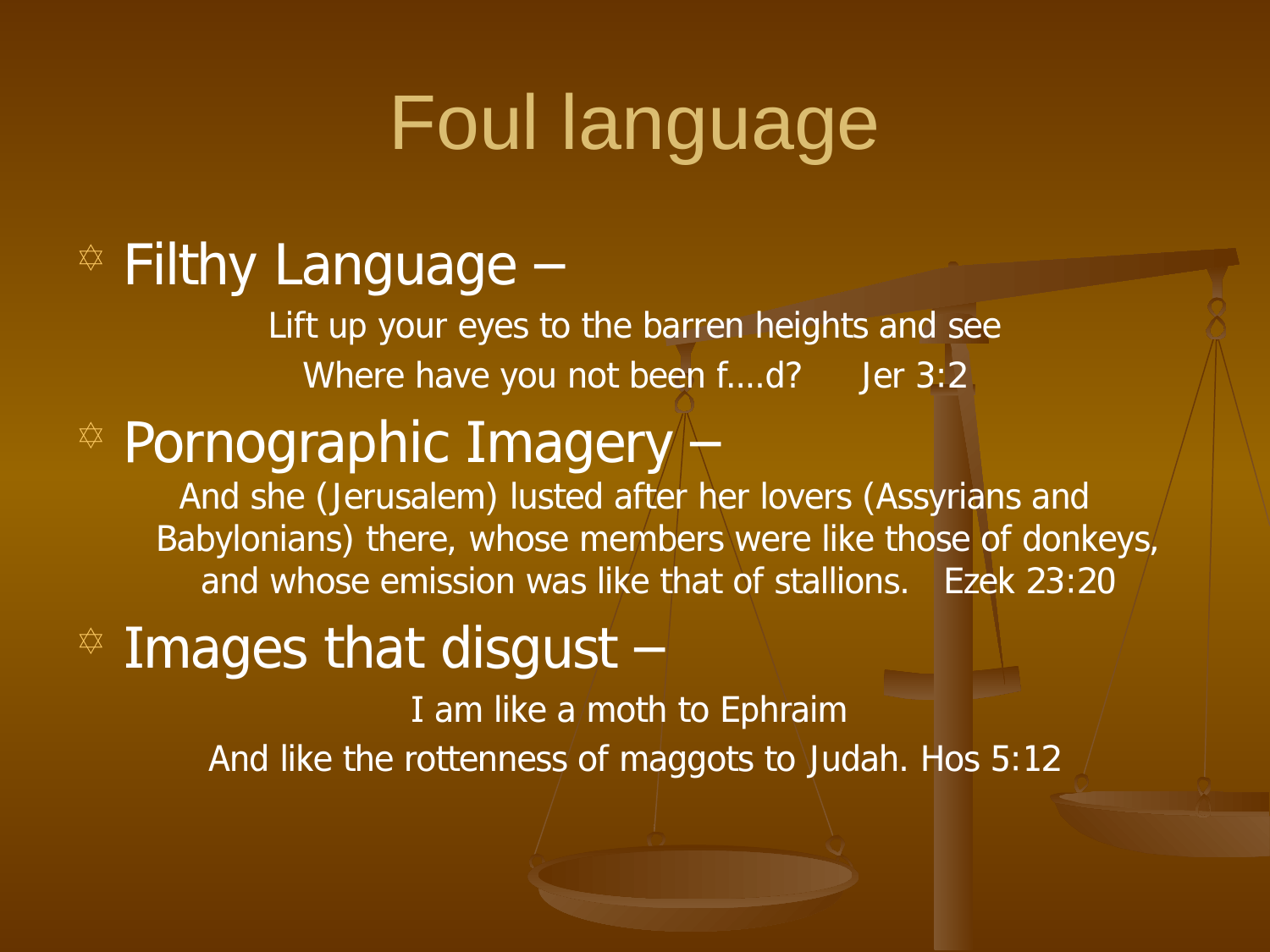

Foul language
Filthy Language –
Lift up your eyes to the barren heights and see
Where have you not been f….d?	Jer 3:2
Pornographic Imagery –
And she (Jerusalem) lusted after her lovers (Assyrians and Babylonians) there, whose members were like those of donkeys, and whose emission was like that of stallions.   Ezek 23:20
Images that disgust –
I am like a moth to Ephraim
And like the rottenness of maggots to Judah. Hos 5:12